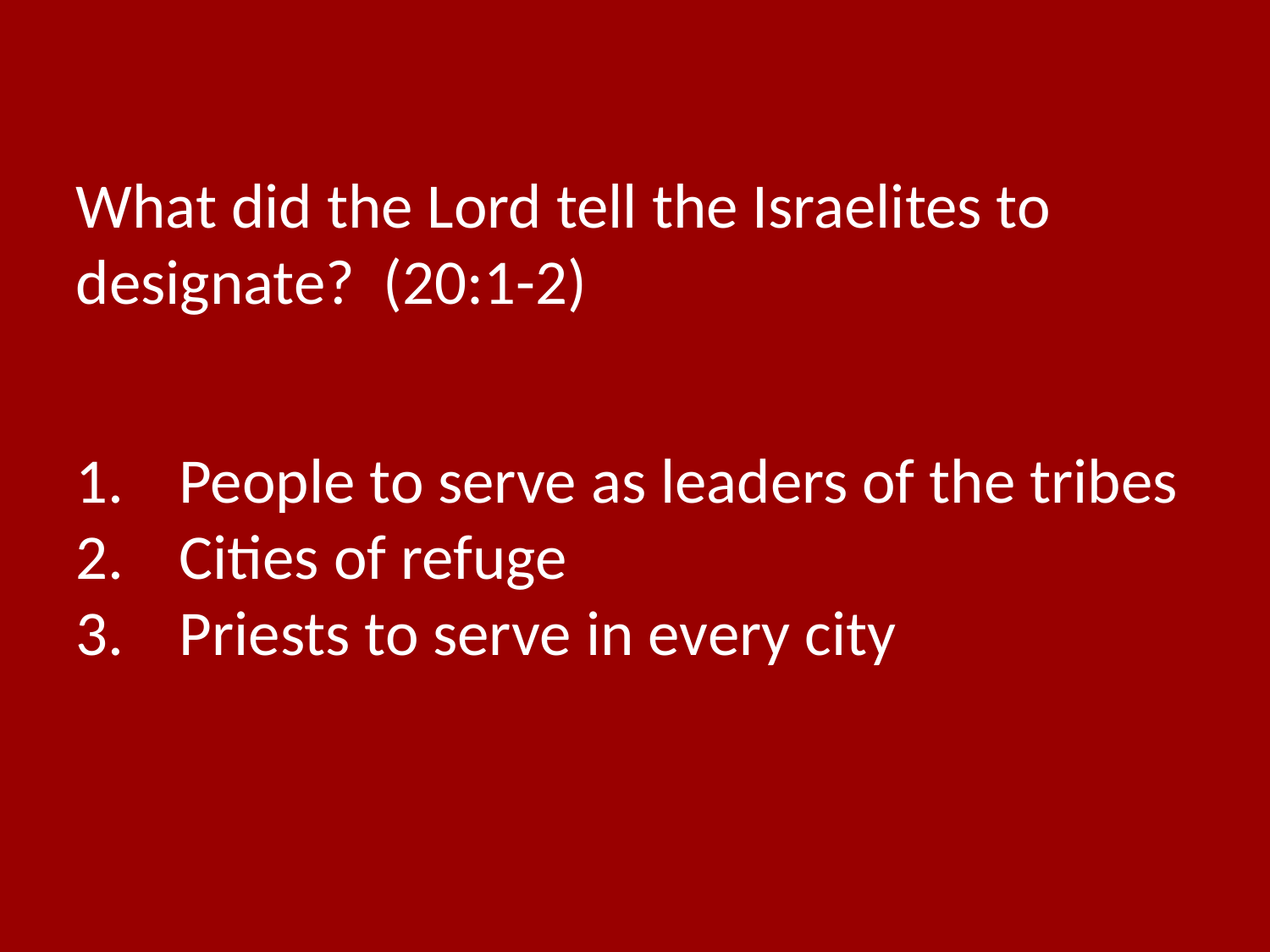

What did the Lord tell the Israelites to designate?  (20:1-2)
People to serve as leaders of the tribes
Cities of refuge
Priests to serve in every city